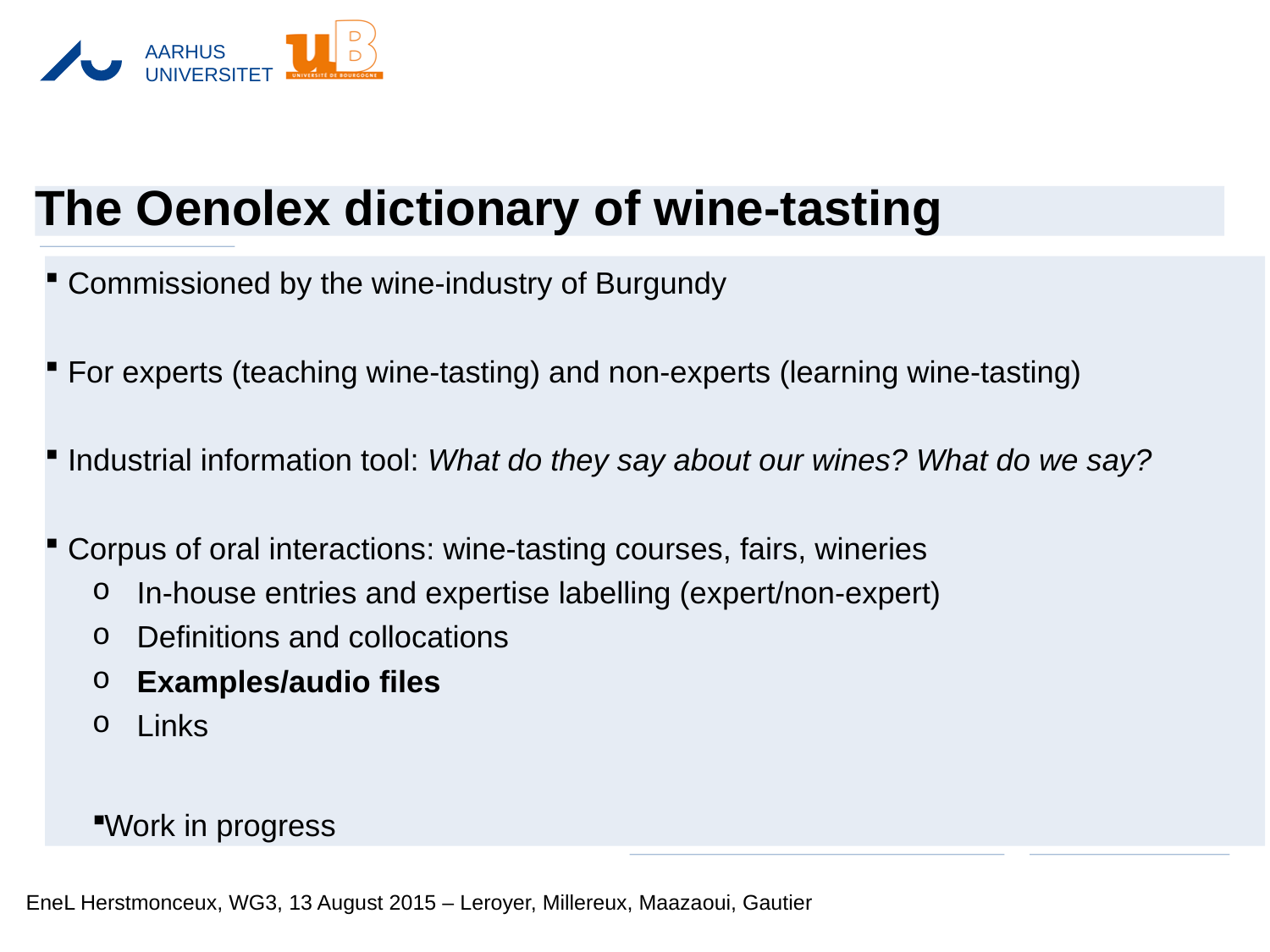

# The Oenolex dictionary of wine-tasting
Commissioned by the wine-industry of Burgundy

For experts (teaching wine-tasting) and non-experts (learning wine-tasting)

Industrial information tool: What do they say about our wines? What do we say?

Corpus of oral interactions: wine-tasting courses, fairs, wineries
In-house entries and expertise labelling (expert/non-expert)
Definitions and collocations
Examples/audio files
Links

Work in progress

EneL Herstmonceux, WG3, 13 August 2015 – Leroyer, Millereux, Maazaoui, Gautier